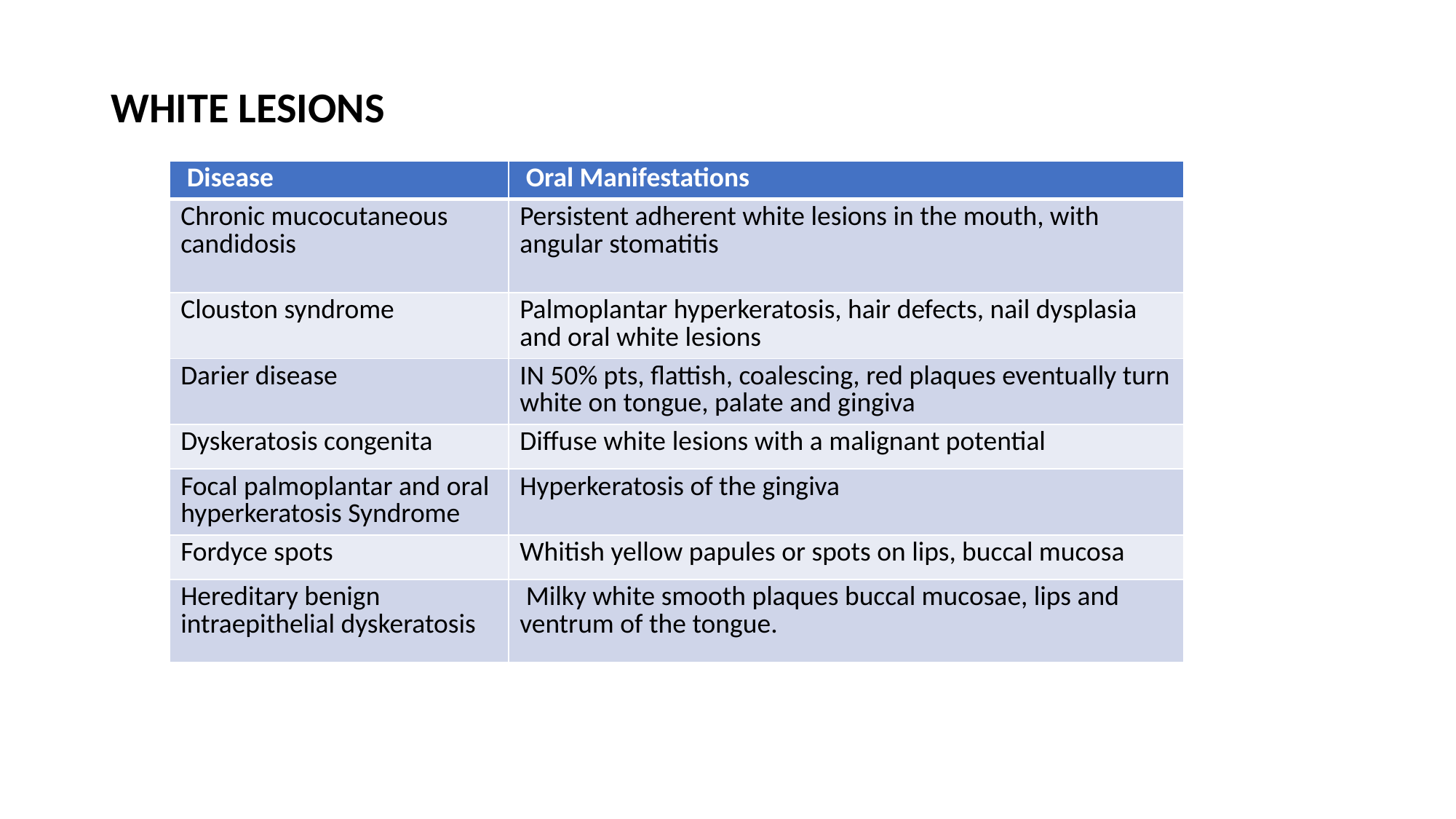

WHITE LESIONS
| Disease | Oral Manifestations |
| --- | --- |
| Chronic mucocutaneous candidosis | Persistent adherent white lesions in the mouth, with angular stomatitis |
| Clouston syndrome | Palmoplantar hyperkeratosis, hair defects, nail dysplasia and oral white lesions |
| Darier disease | IN 50% pts, flattish, coalescing, red plaques eventually turn white on tongue, palate and gingiva |
| Dyskeratosis congenita | Diffuse white lesions with a malignant potential |
| Focal palmoplantar and oral hyperkeratosis Syndrome | Hyperkeratosis of the gingiva |
| Fordyce spots | Whitish yellow papules or spots on lips, buccal mucosa |
| Hereditary benign intraepithelial dyskeratosis | Milky white smooth plaques buccal mucosae, lips and ventrum of the tongue. |